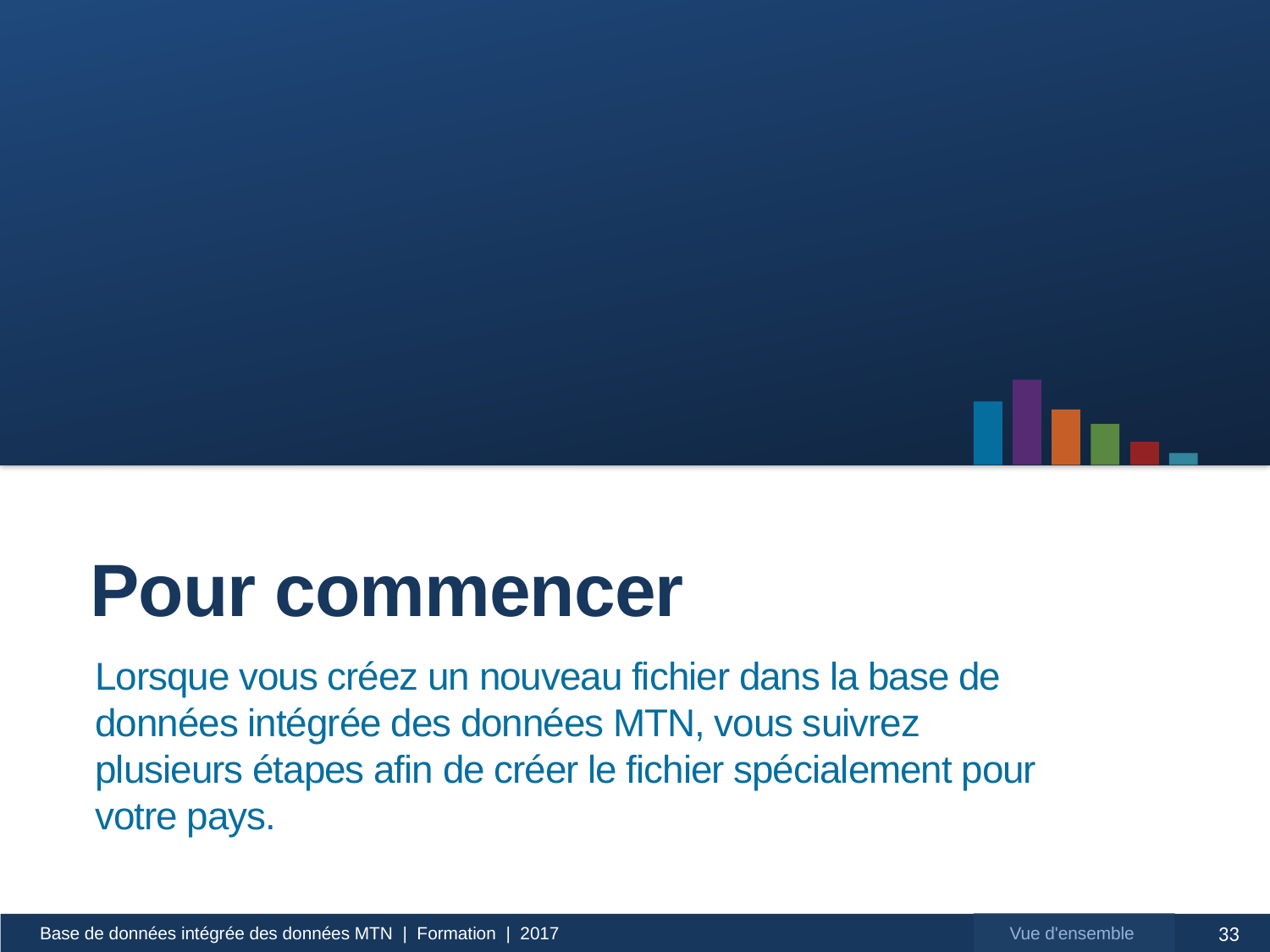

# Pour commencer
Lorsque vous créez un nouveau fichier dans la base de données intégrée des données MTN, vous suivrez plusieurs étapes afin de créer le fichier spécialement pour votre pays.